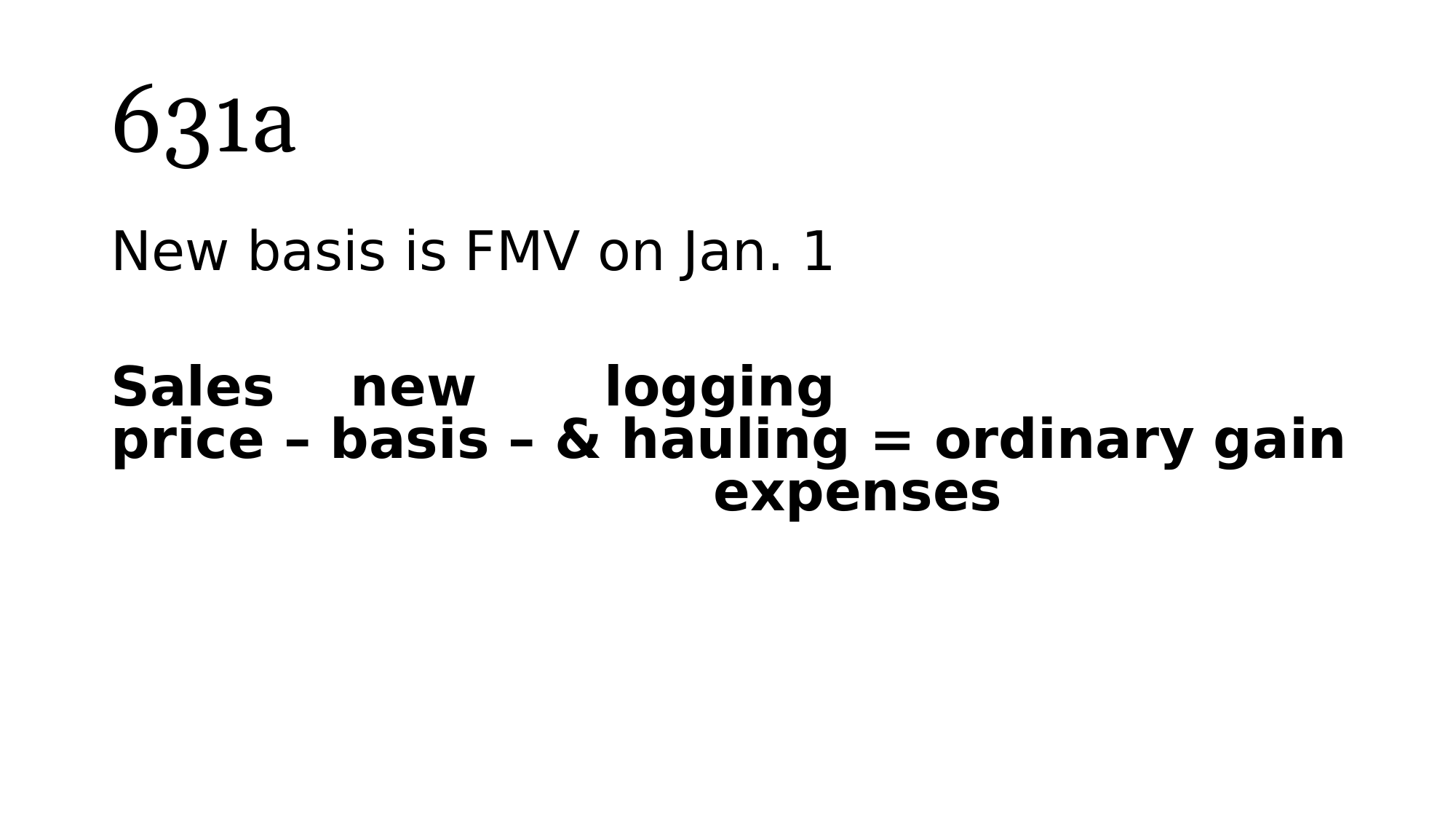

# 631a
New basis is FMV on Jan. 1

Sales    new	   logging
price – basis – & hauling = ordinary gain
					   expenses